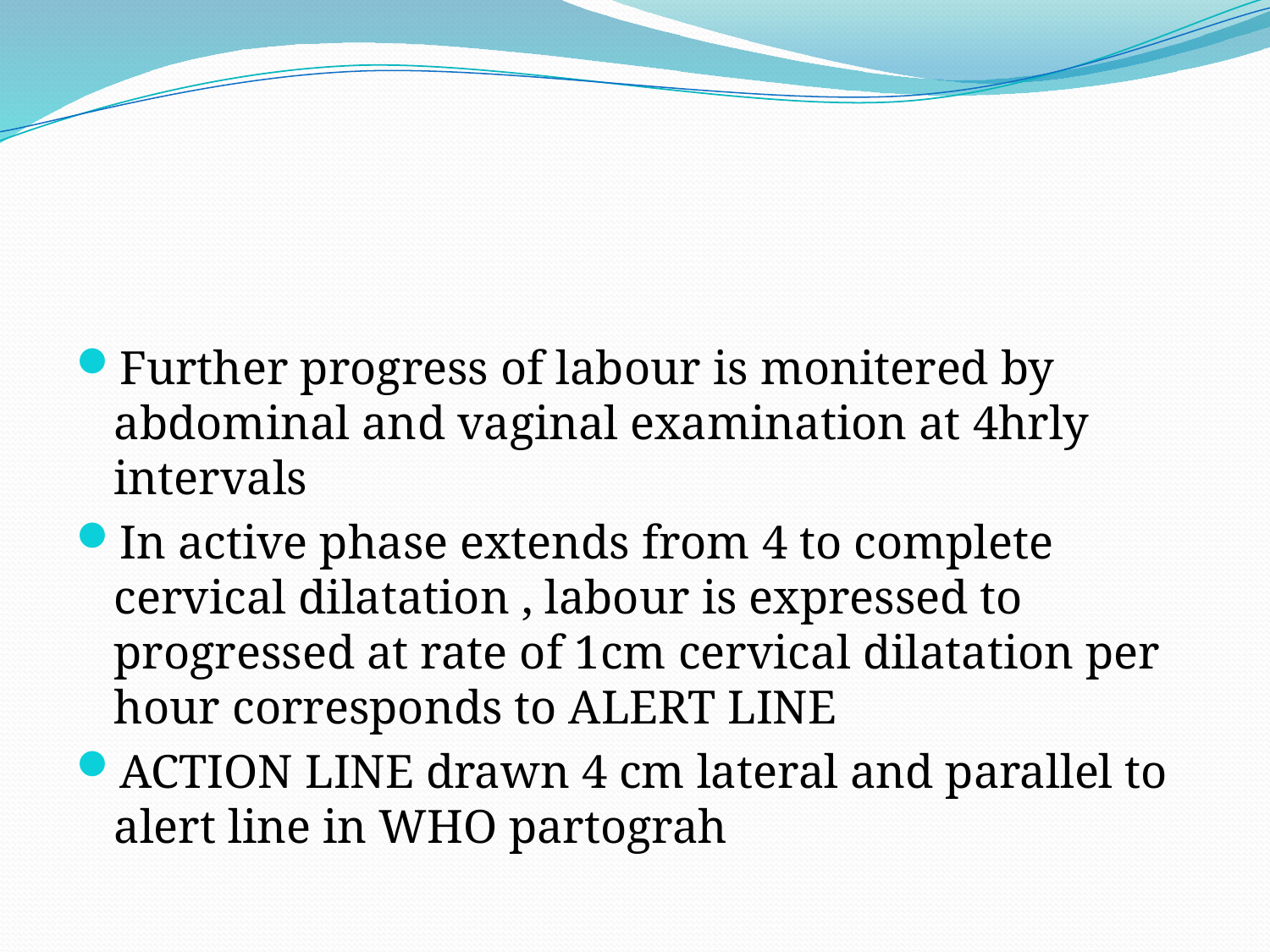

#

Further progress of labour is monitered by abdominal and vaginal examination at 4hrly intervals
In active phase extends from 4 to complete cervical dilatation , labour is expressed to progressed at rate of 1cm cervical dilatation per hour corresponds to ALERT LINE
ACTION LINE drawn 4 cm lateral and parallel to alert line in WHO partograh